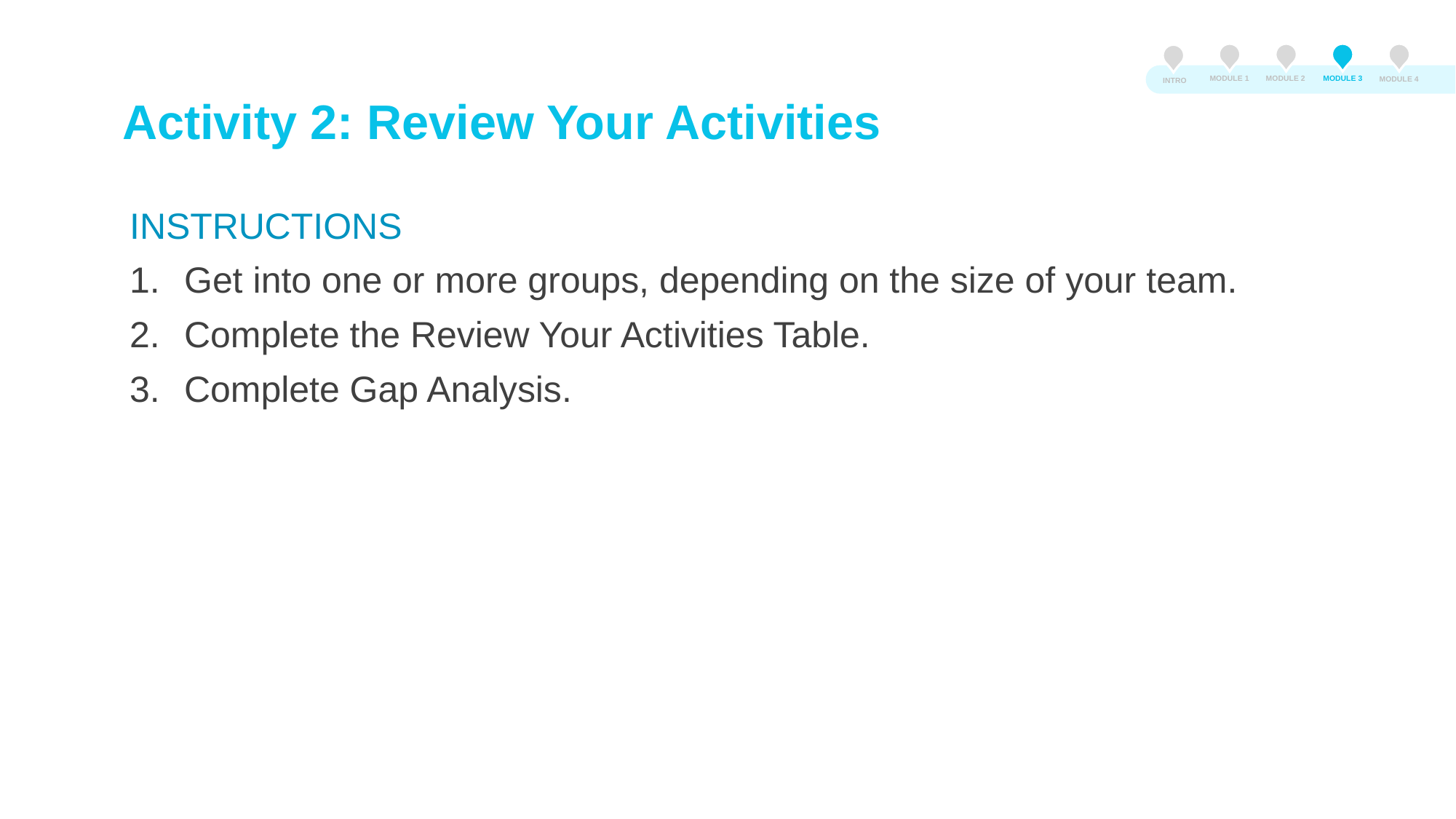

MODULE 3
MODULE 2
MODULE 1
MODULE 4
INTRO
Activity 2: Review Your Activities
INSTRUCTIONS
Get into one or more groups, depending on the size of your team.
Complete the Review Your Activities Table.
Complete Gap Analysis.